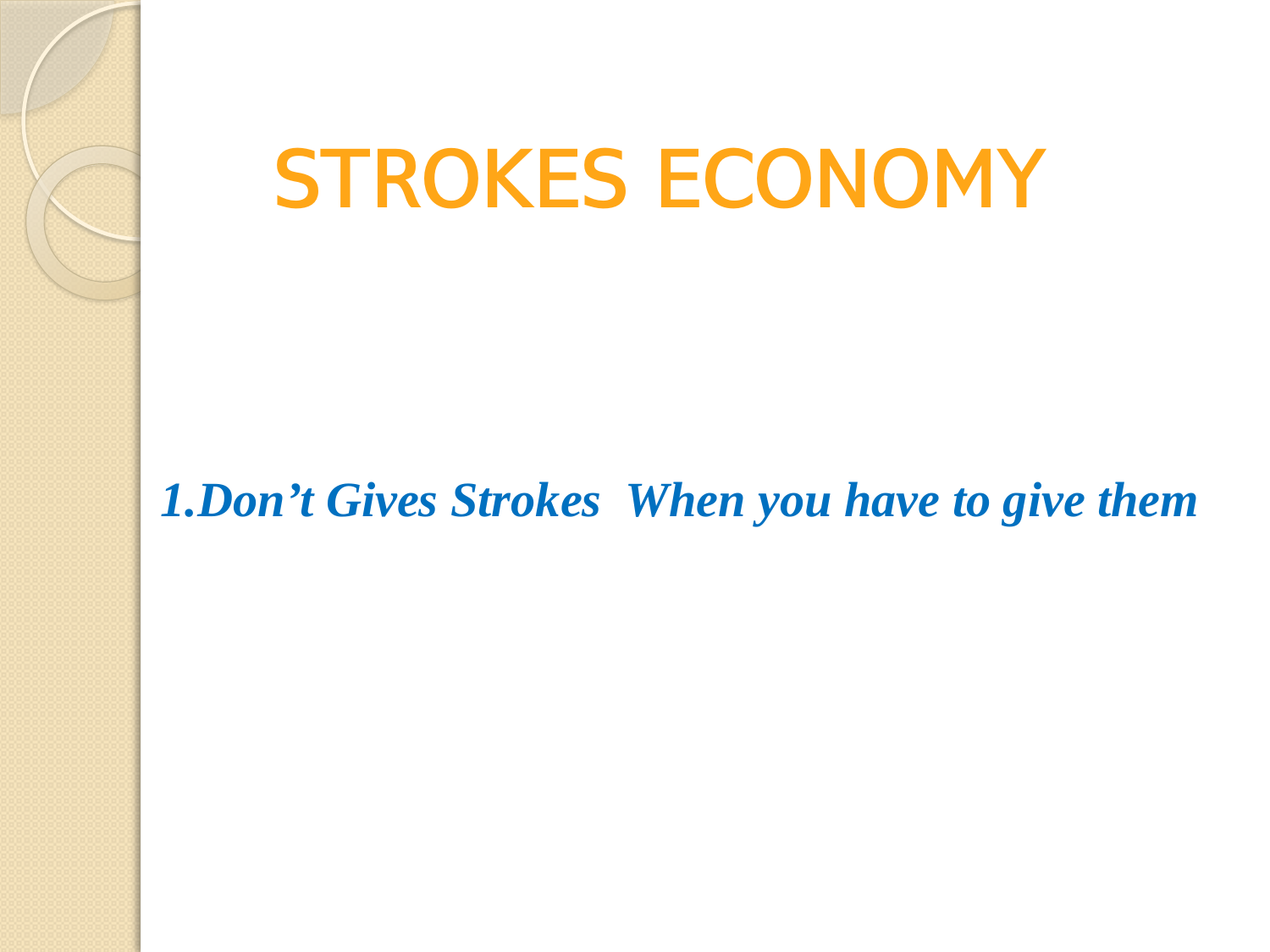

STROKES ECONOMY

1.Don’t Gives Strokes  When you have to give them